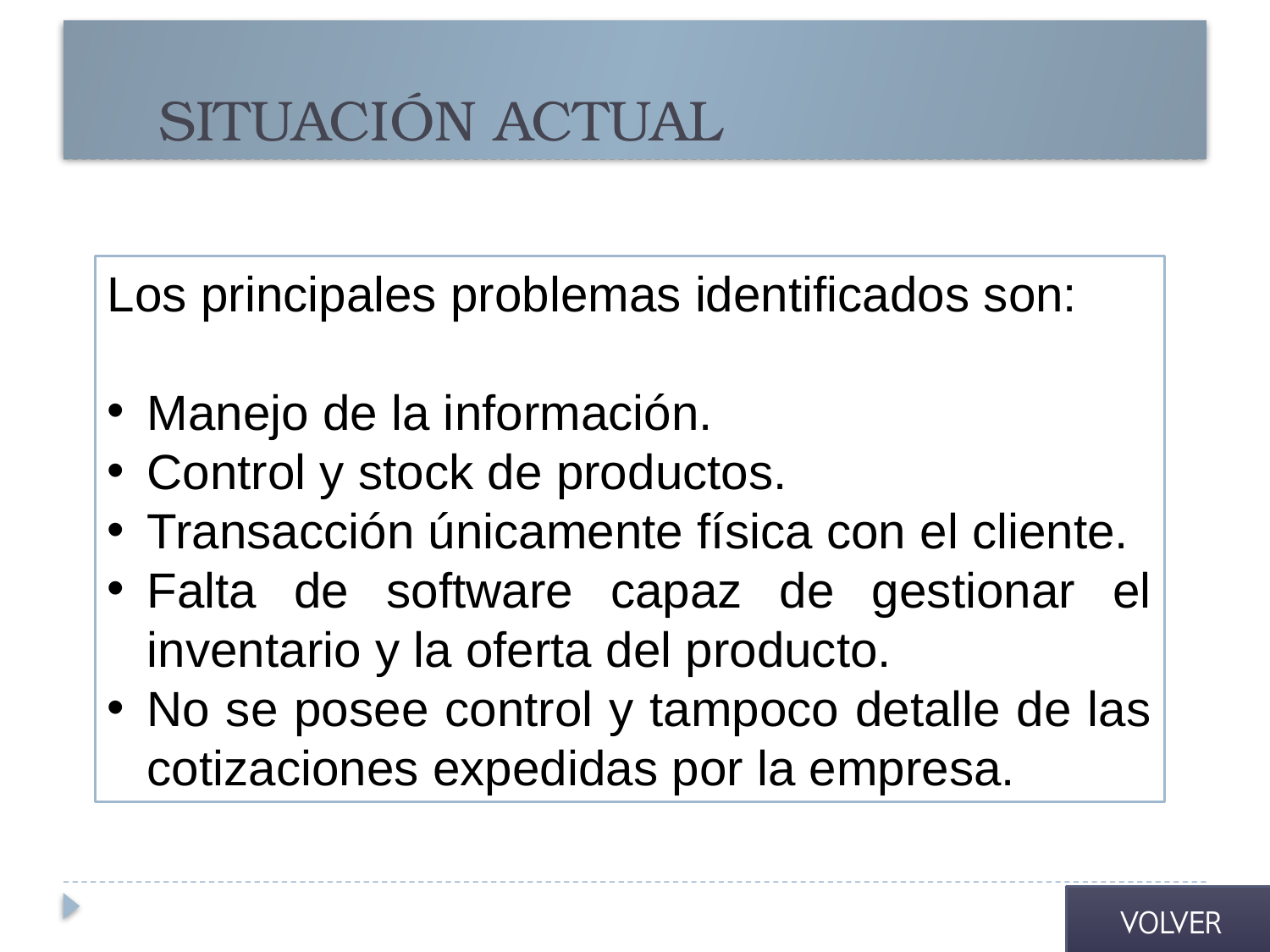

# SITUACIÓN ACTUAL
Los principales problemas identificados son:

Manejo de la información.
Control y stock de productos.
Transacción únicamente física con el cliente.
Falta de software capaz de gestionar el inventario y la oferta del producto.
No se posee control y tampoco detalle de las cotizaciones expedidas por la empresa.
VOLVER